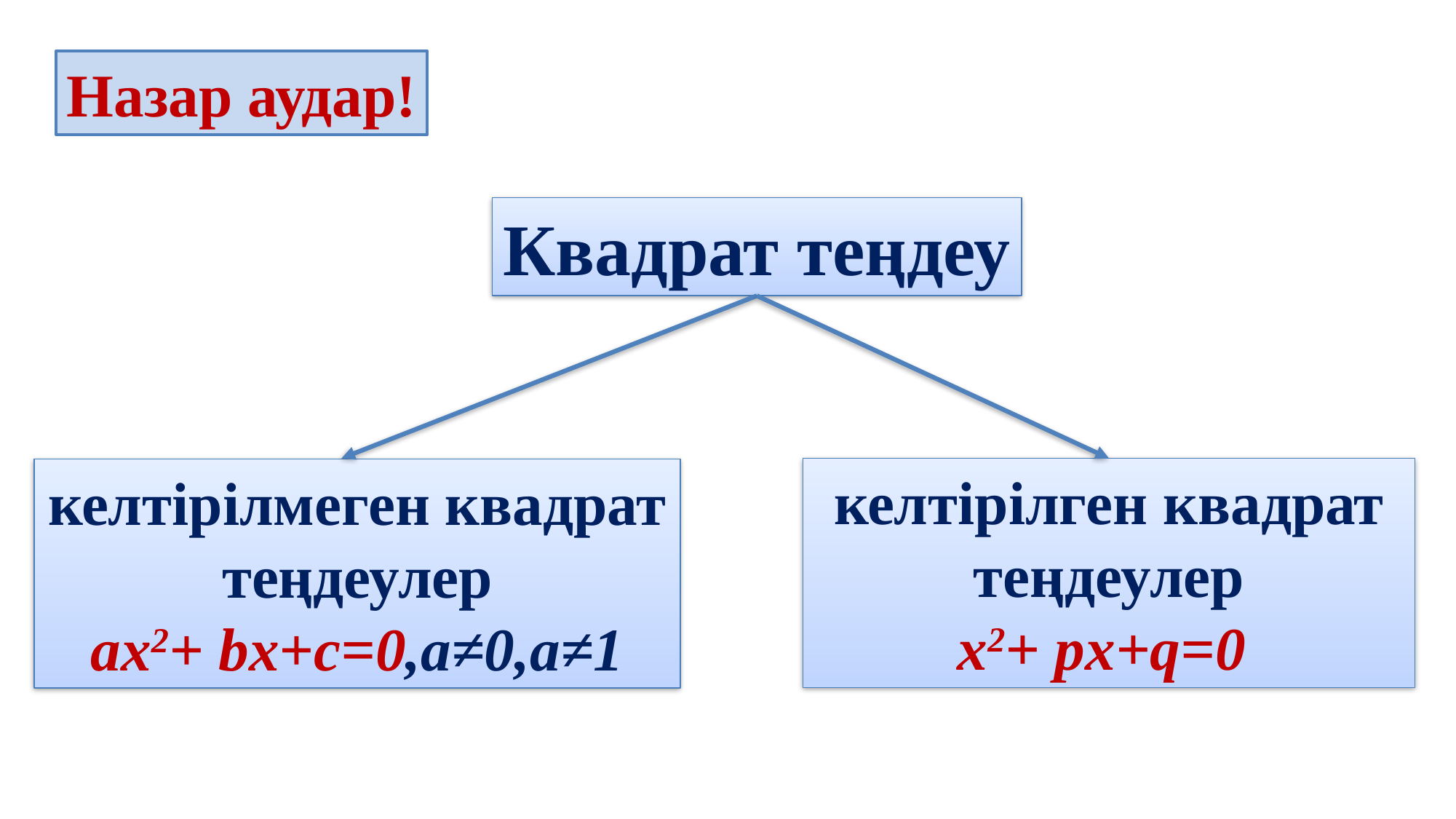

Назар аудар!
Квадрат теңдеу
келтірілген квадрат теңдеулер
х2+ pх+q=0
келтірілмеген квадрат теңдеулер
aх2+ bх+с=0,а≠0,а≠1